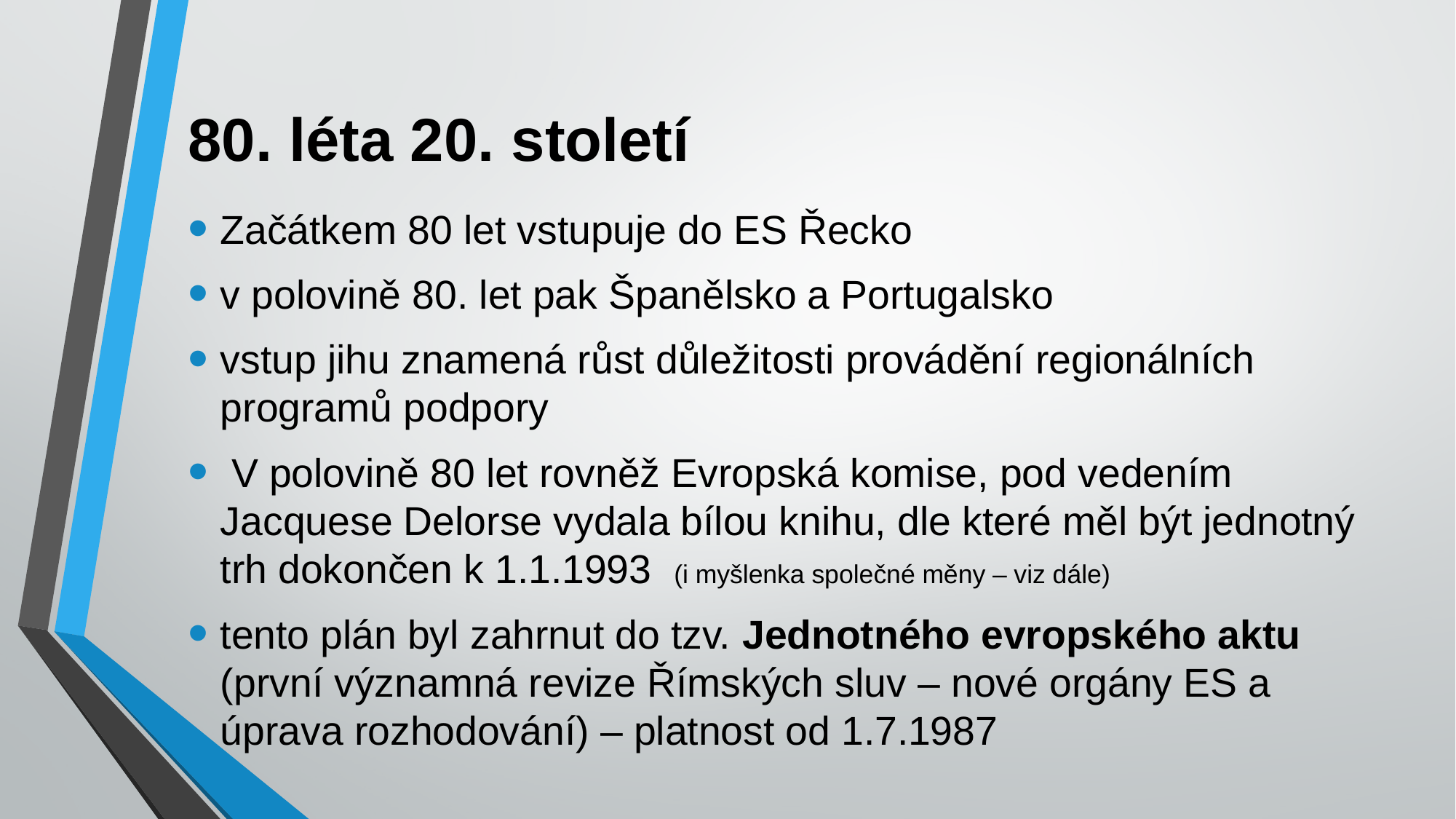

# 80. léta 20. století
Začátkem 80 let vstupuje do ES Řecko
v polovině 80. let pak Španělsko a Portugalsko
vstup jihu znamená růst důležitosti provádění regionálních programů podpory
 V polovině 80 let rovněž Evropská komise, pod vedením Jacquese Delorse vydala bílou knihu, dle které měl být jednotný trh dokončen k 1.1.1993  (i myšlenka společné měny – viz dále)
tento plán byl zahrnut do tzv. Jednotného evropského aktu (první významná revize Římských sluv – nové orgány ES a úprava rozhodování) – platnost od 1.7.1987